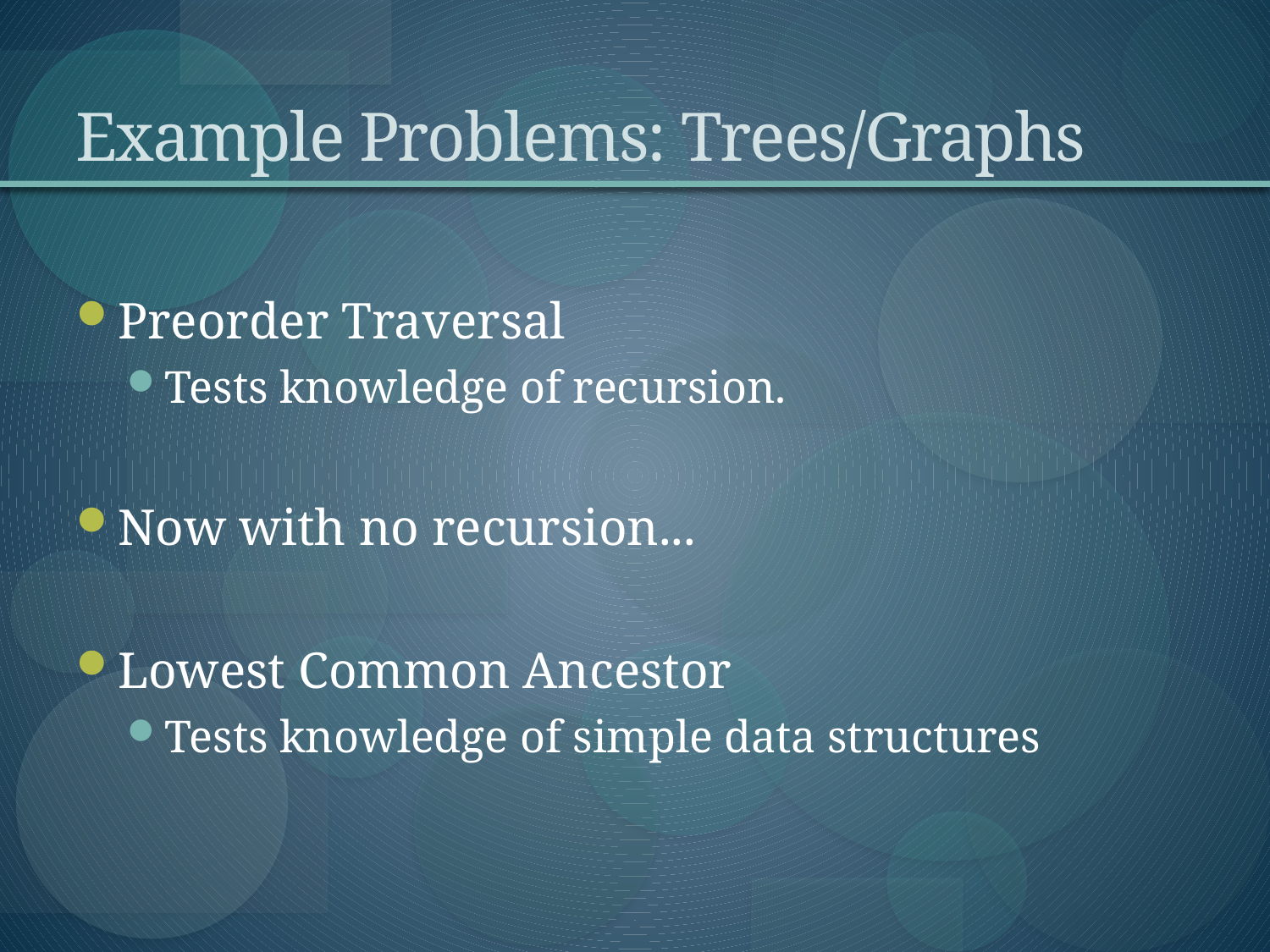

# Example Problems: Trees/Graphs

Preorder Traversal
Tests knowledge of recursion.

Now with no recursion...

Lowest Common Ancestor
Tests knowledge of simple data structures